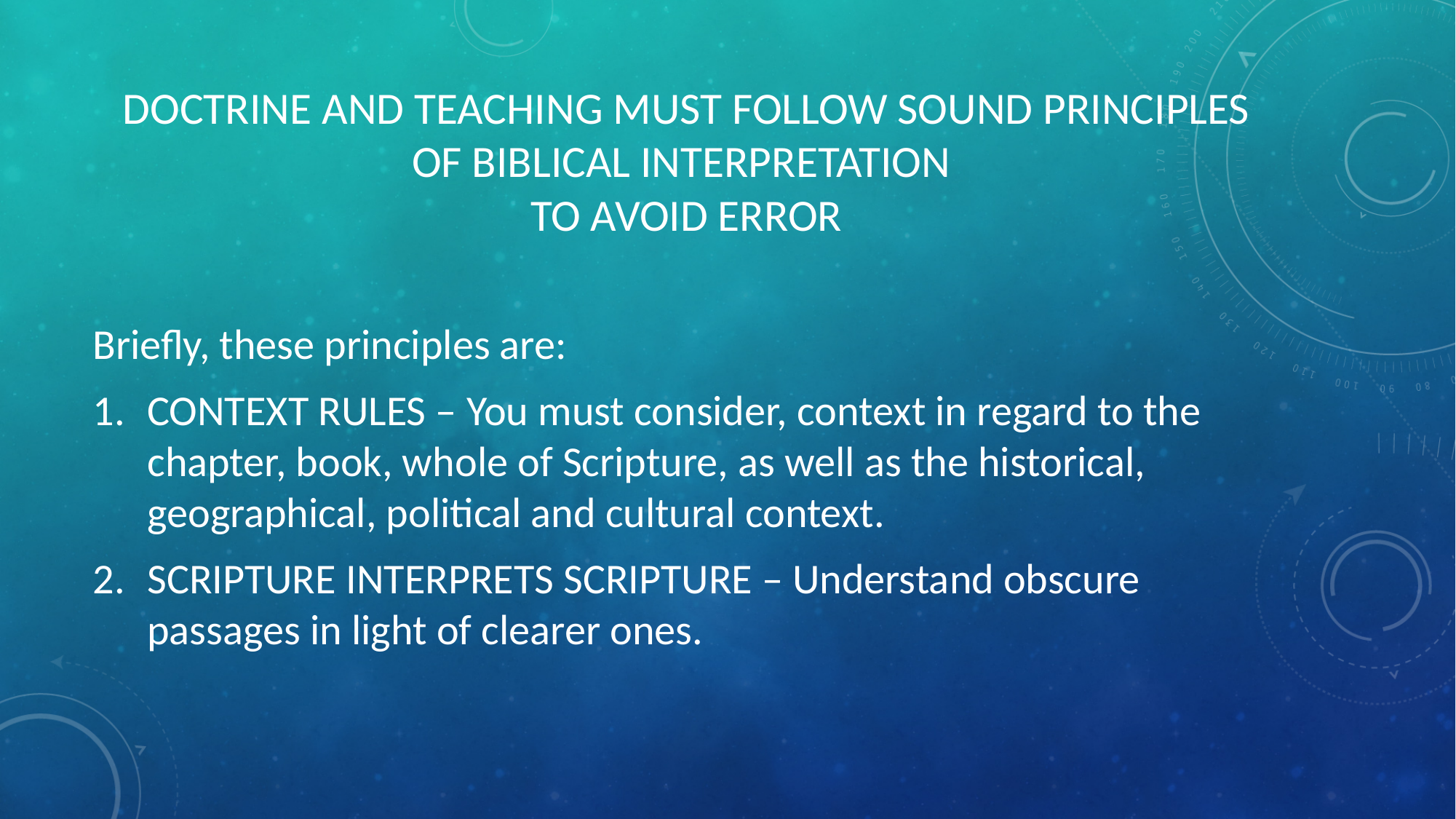

# Doctrine and teaching must follow sound principles of biblical interpretation to avoid error
Briefly, these principles are:
CONTEXT RULES – You must consider, context in regard to the chapter, book, whole of Scripture, as well as the historical, geographical, political and cultural context.
SCRIPTURE INTERPRETS SCRIPTURE – Understand obscure passages in light of clearer ones.